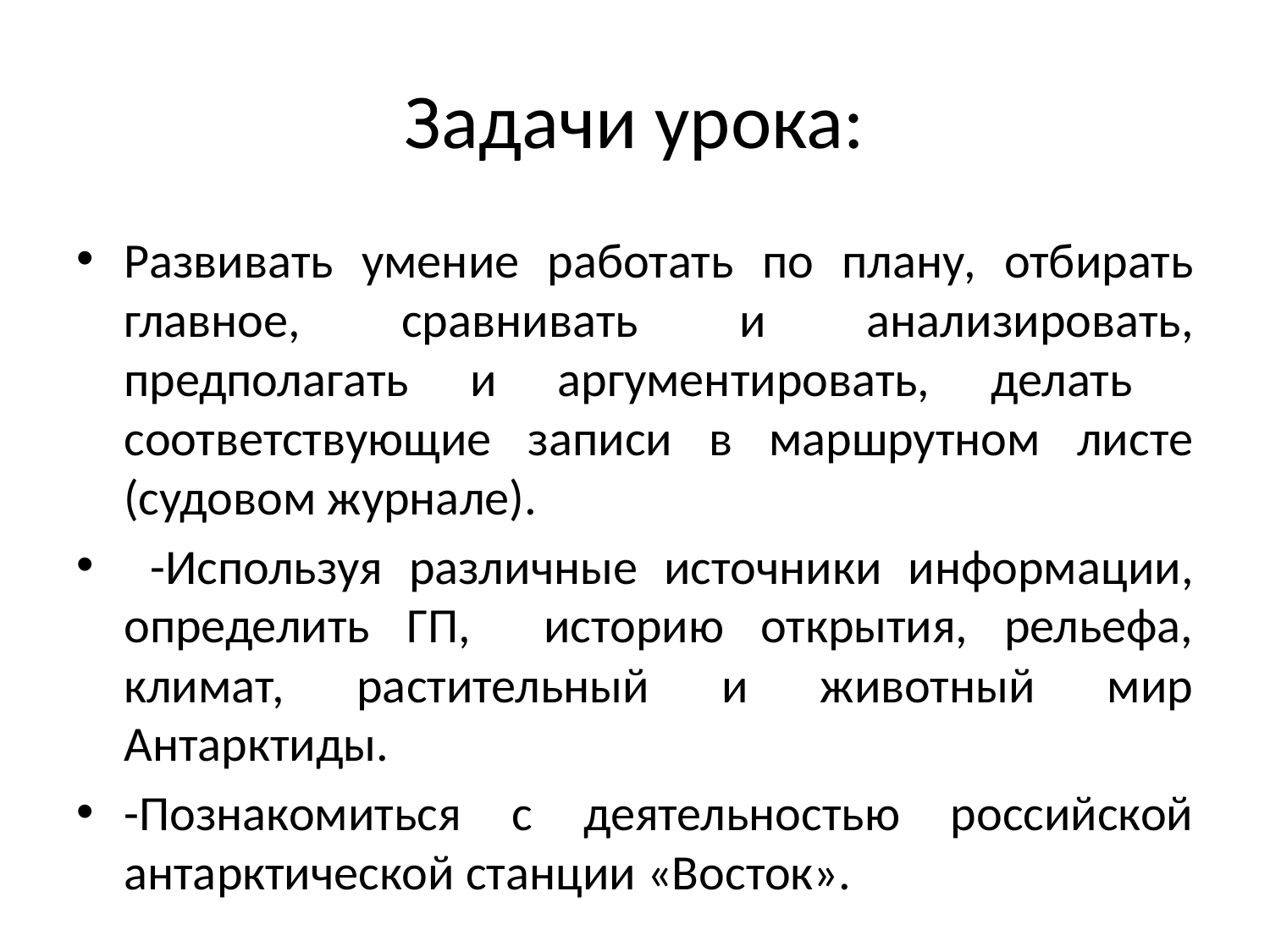

# Задачи урока:
Развивать умение работать по плану, отбирать главное, сравнивать и анализировать, предполагать и аргументировать, делать  соответствующие записи в маршрутном листе (судовом журнале).
 -Используя различные источники информации, определить ГП,  историю открытия, рельефа, климат, растительный и животный мир Антарктиды.
-Познакомиться с деятельностью российской антарктической станции «Восток».